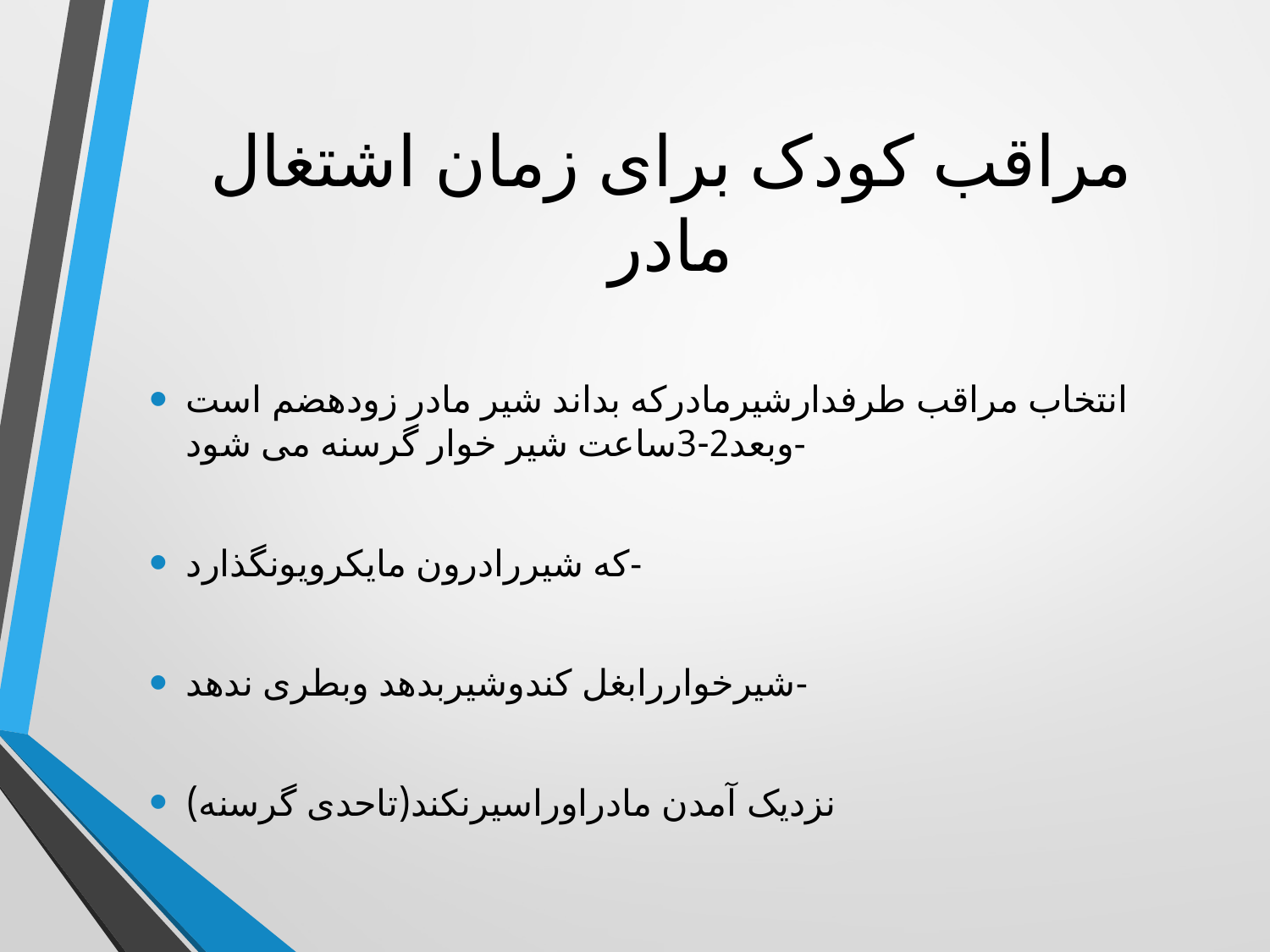

# مراقب کودک برای زمان اشتغال مادر
انتخاب مراقب طرفدارشیرمادرکه بداند شیر مادر زودهضم است وبعد2-3ساعت شیر خوار گرسنه می شود-

که شیررادرون مایکرویونگذارد-

شیرخواررابغل کندوشیربدهد وبطری ندهد-

نزدیک آمدن مادراوراسیرنکند(تاحدی گرسنه)